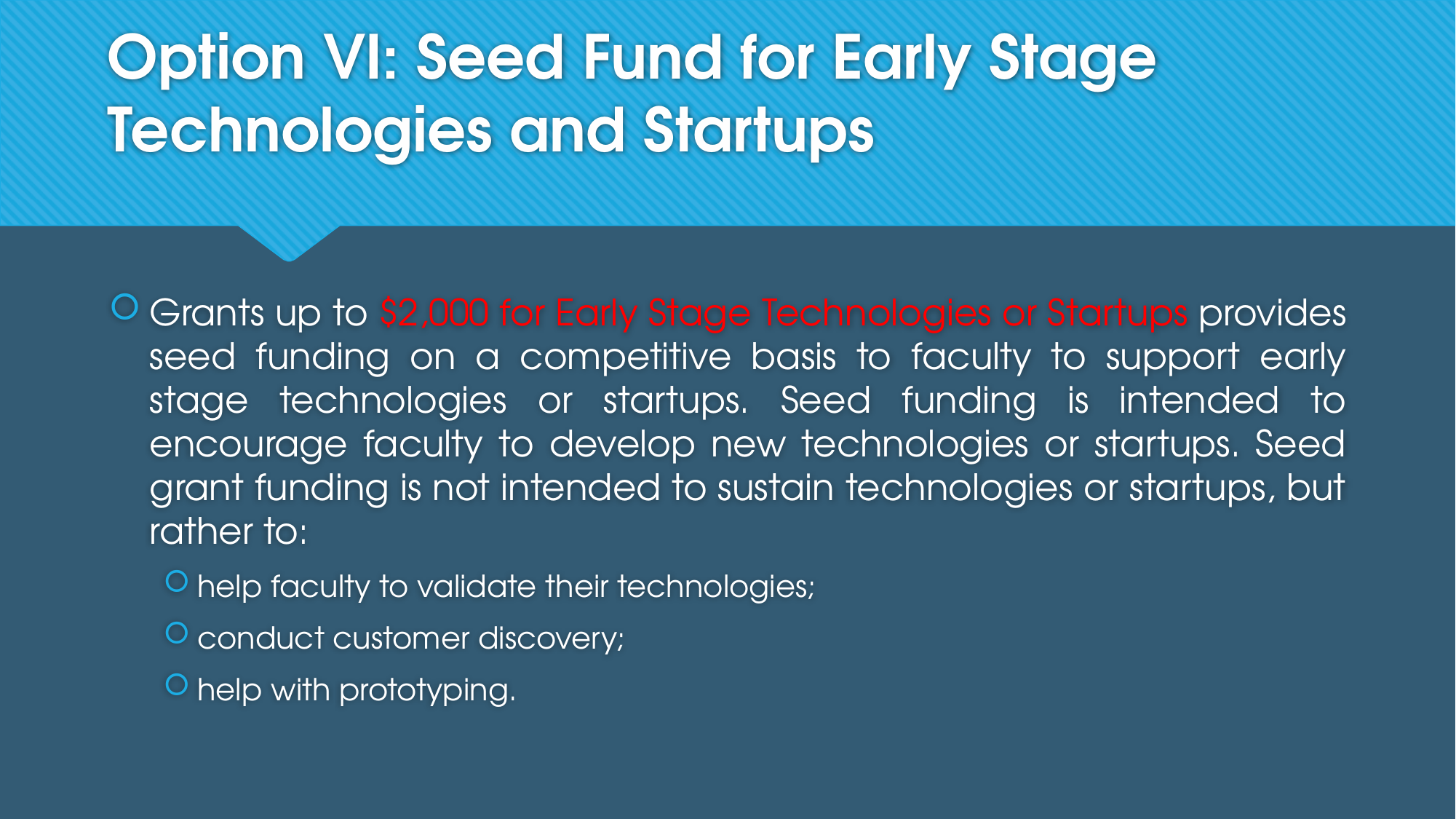

# Option VI: Seed Fund for Early Stage Technologies and Startups
Grants up to $2,000 for Early Stage Technologies or Startups provides seed funding on a competitive basis to faculty to support early stage technologies or startups. Seed funding is intended to encourage faculty to develop new technologies or startups. Seed grant funding is not intended to sustain technologies or startups, but rather to:
help faculty to validate their technologies;
conduct customer discovery;
help with prototyping.